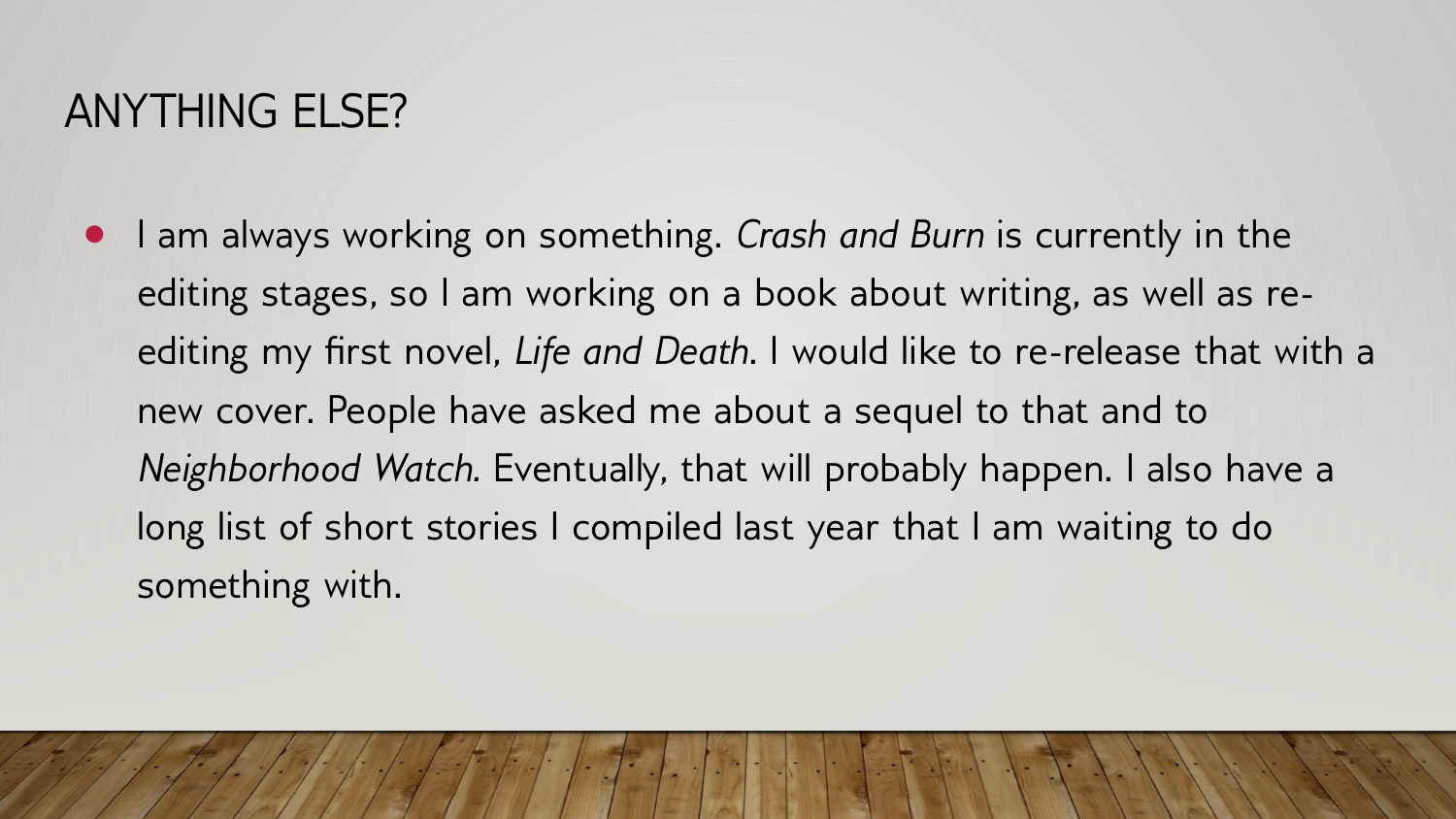

# Anything Else?
I am always working on something. Crash and Burn is currently in the editing stages, so I am working on a book about writing, as well as re-editing my first novel, Life and Death. I would like to re-release that with a new cover. People have asked me about a sequel to that and to Neighborhood Watch. Eventually, that will probably happen. I also have a long list of short stories I compiled last year that I am waiting to do something with.